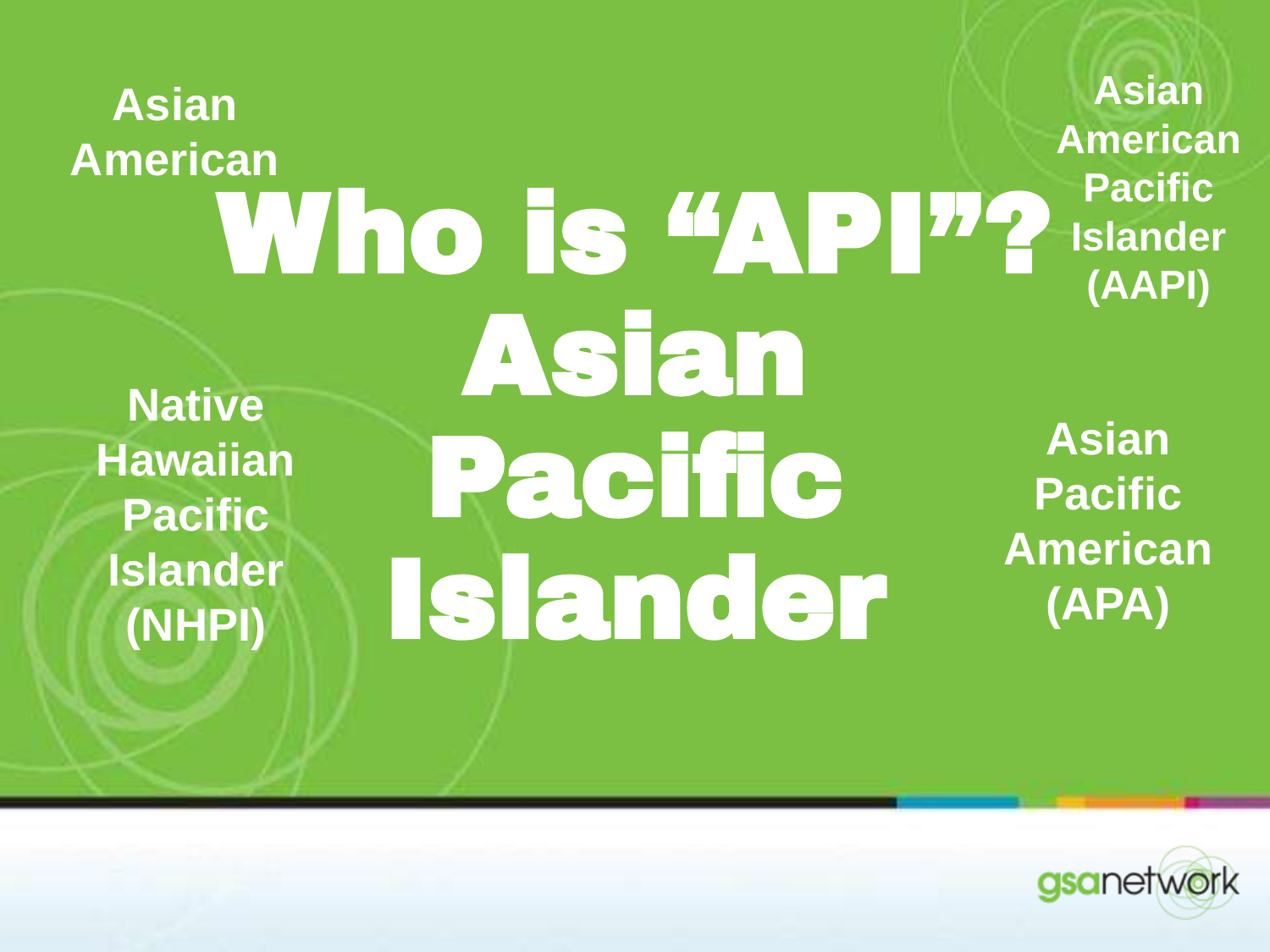

Asian American Pacific Islander (AAPI)
Asian American
# Who is “API”?
Asian
Pacific
Islander
Native Hawaiian Pacific Islander
(NHPI)
Asian Pacific American
(APA)